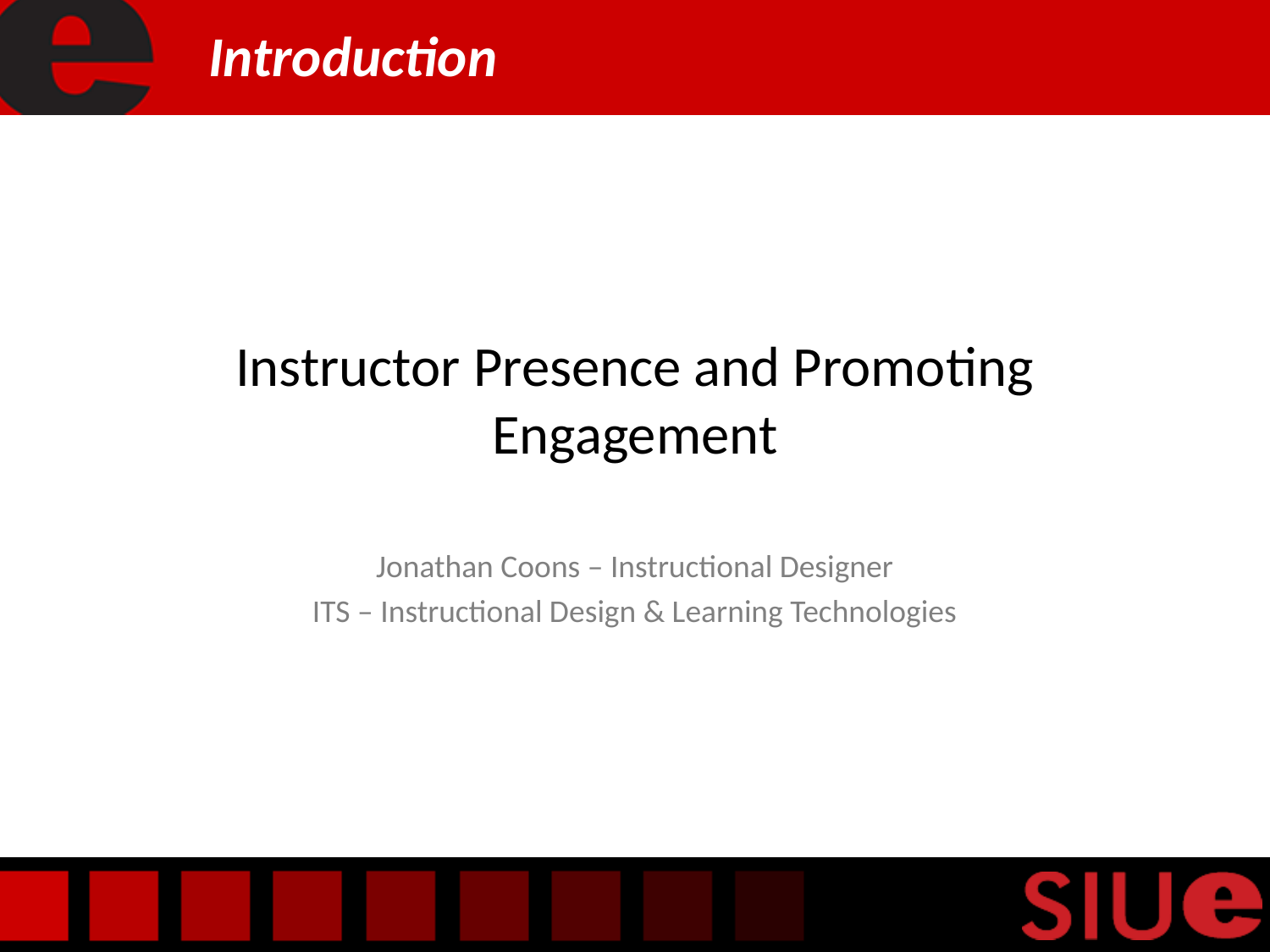

Introduction
# Instructor Presence and Promoting Engagement
Jonathan Coons – Instructional Designer
ITS – Instructional Design & Learning Technologies